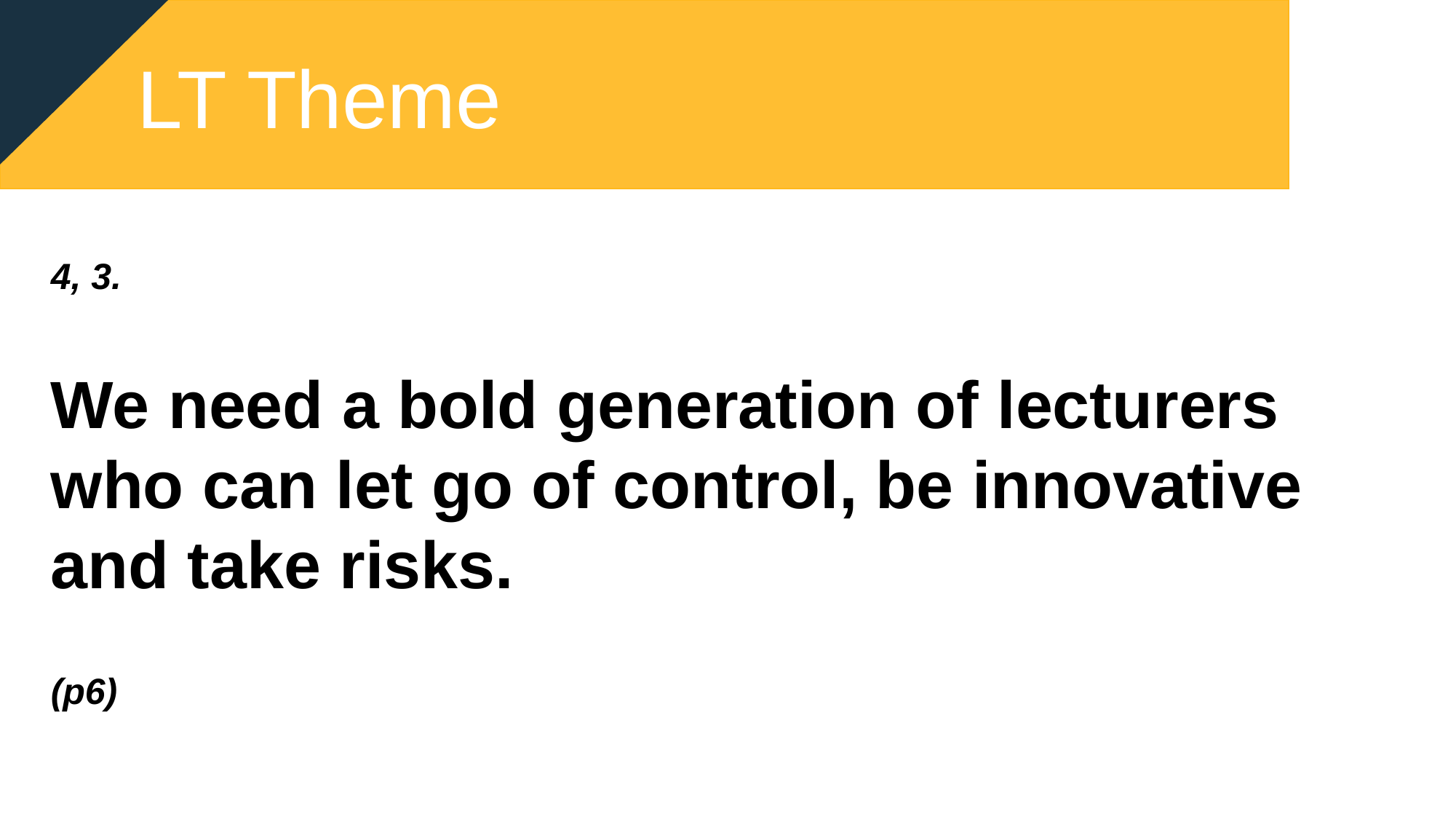

LT Theme
4, 3.

We need a bold generation of lecturers who can let go of control, be innovative and take risks.

(p6)